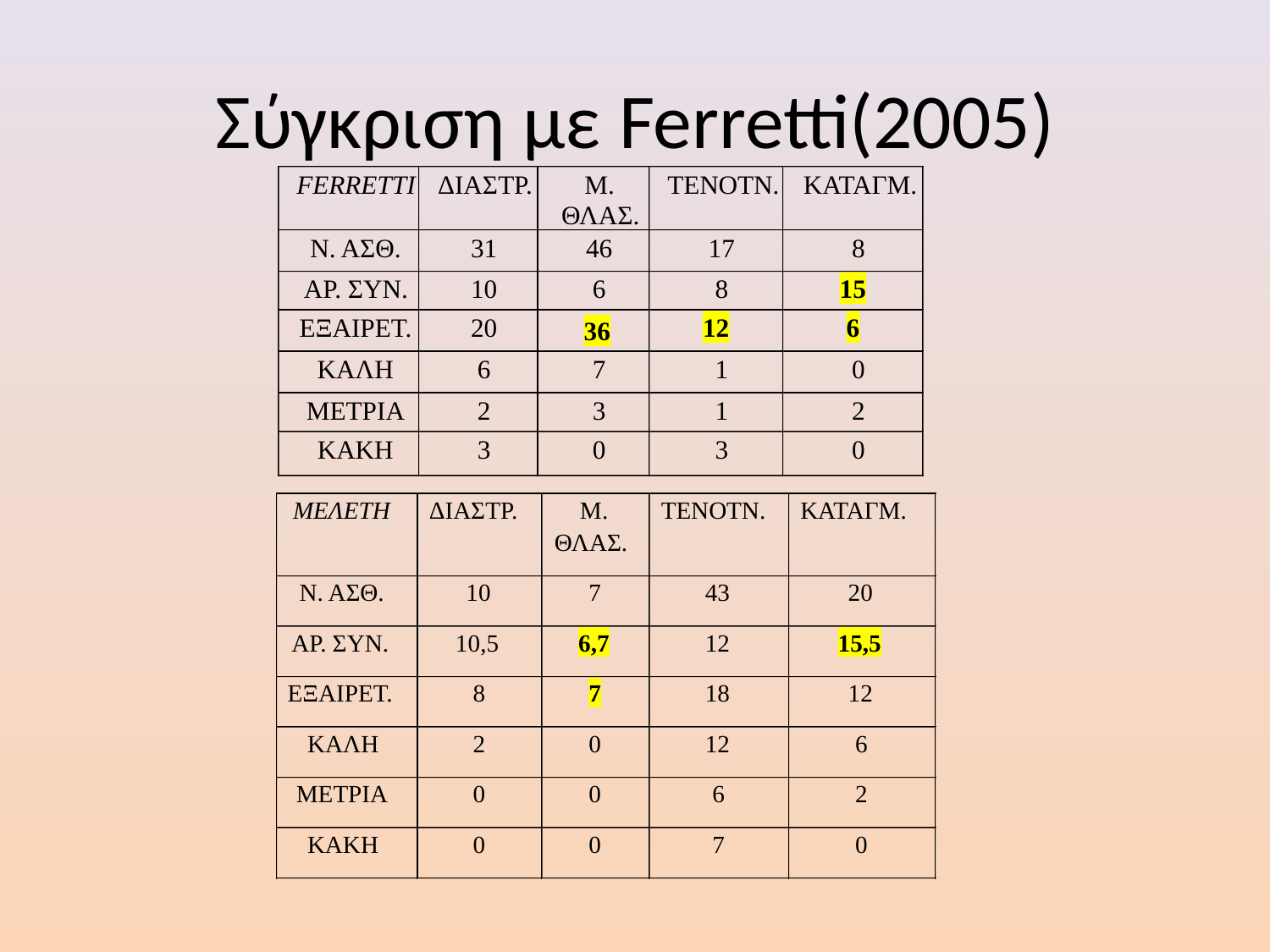

# Σύγκριση με Ferretti(2005)

FERRETTI

ΔΙΑΣΤΡ.

Μ.
ΤΕΝΟΤΝ.

ΚΑΤΑΓΜ.

ΘΛΑΣ.

Ν. ΑΣΘ.

31

46

17

8

ΑΡ. ΣΥΝ.

10

6

8

15

ΕΞΑΙΡΕΤ.

20

12

6
36

ΚΑΛΗ

6

7

1

0

ΜΕΤΡΙΑ

2

3

1

2

ΚΑΚΗ

3

0

3

0

ΜΕΛΕΤΗ

ΔΙΑΣΤΡ.

Μ.
ΤΕΝΟΤΝ.

ΚΑΤΑΓΜ.

ΘΛΑΣ.

Ν. ΑΣΘ.

10

7

43

20

ΑΡ. ΣΥΝ.

10,5

6,7

12

15,5

ΕΞΑΙΡΕΤ.

8

7

18

12

ΚΑΛΗ

2

0

12

6

ΜΕΤΡΙΑ

0

0

6

2

ΚΑΚΗ

0

0

7

0